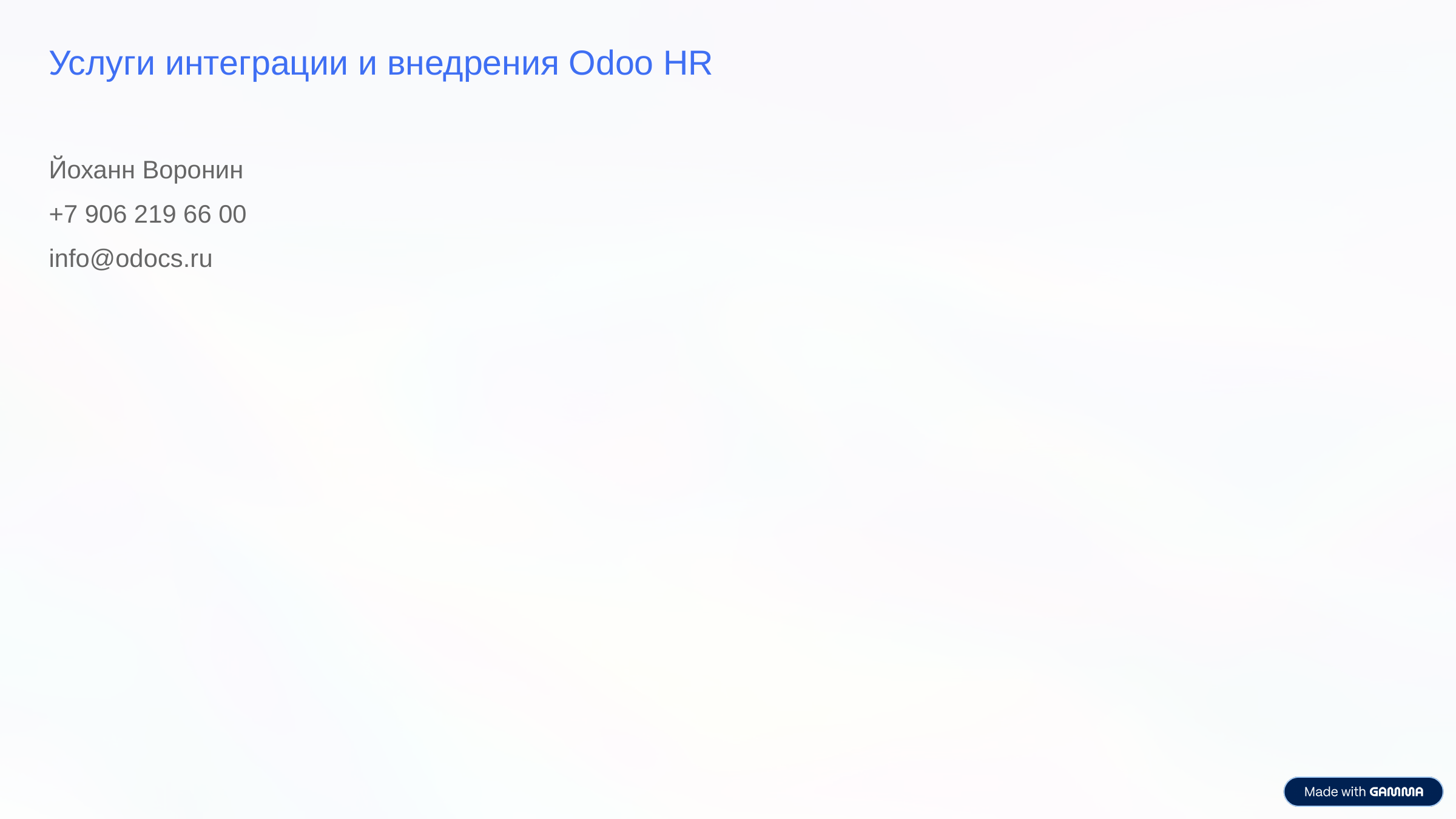

Услуги интеграции и внедрения Odoo HR
Йоханн Воронин
+7 906 219 66 00
info@odocs.ru